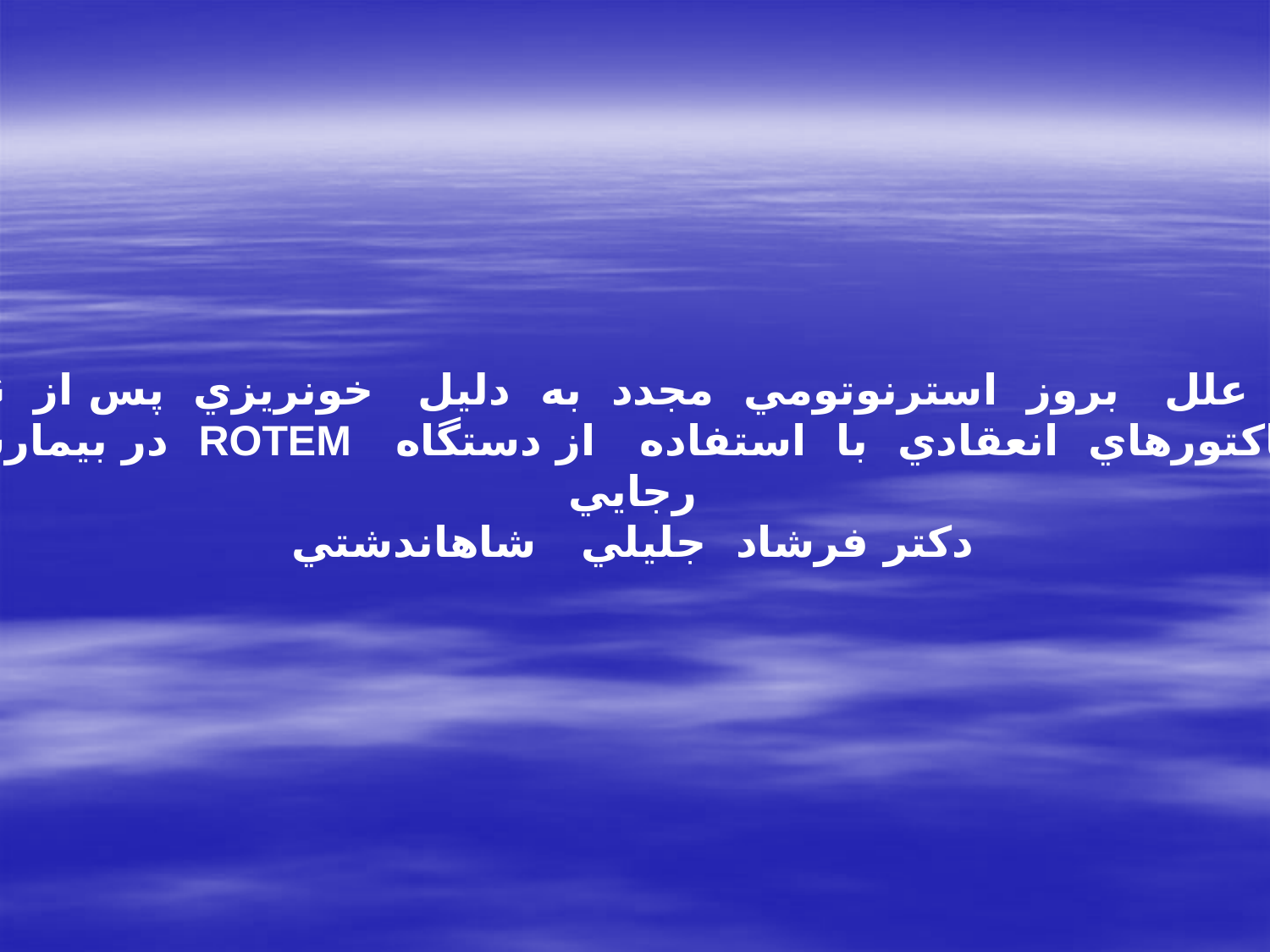

بررسي  علل   بروز  استرنوتومي  مجدد  به  دليل   خونريزي  پس از  CABG
بر اساس  فاكتورهاي  انعقادي  با  استفاده   از دستگاه   ROTEM  در بيمارستان   شهيد رجايي
دكتر فرشاد  جليلي   شاهاندشتي